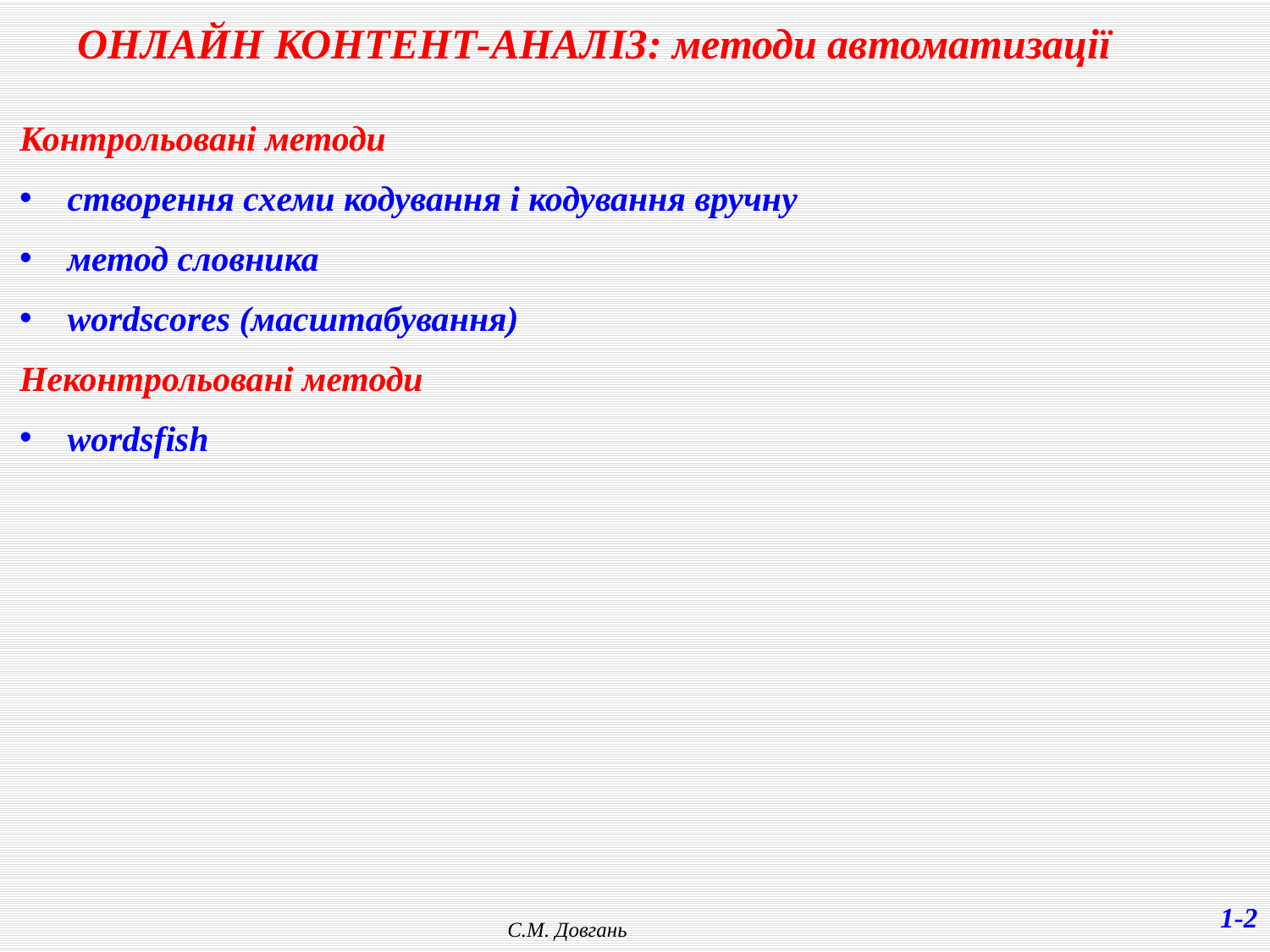

ОНЛАЙН КОНТЕНТ-АНАЛІЗ: методи автоматизації
Контрольовані методи
створення схеми кодування і кодування вручну
метод словника
wordscores (масштабування)
Неконтрольовані методи
wordsfish
1-2
С.М. Довгань